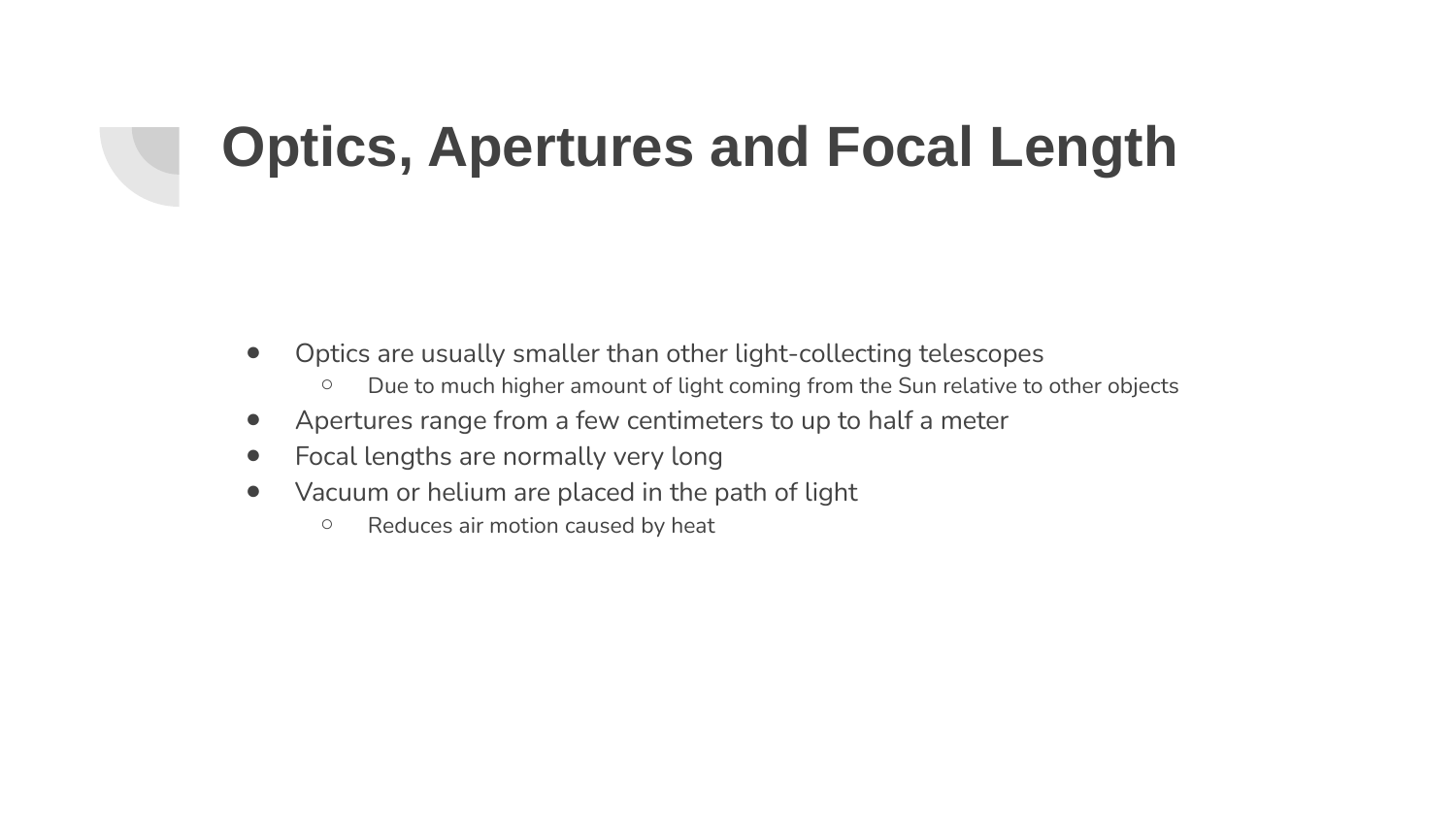

# Optics, Apertures and Focal Length
Optics are usually smaller than other light-collecting telescopes
Due to much higher amount of light coming from the Sun relative to other objects
Apertures range from a few centimeters to up to half a meter
Focal lengths are normally very long
Vacuum or helium are placed in the path of light
Reduces air motion caused by heat